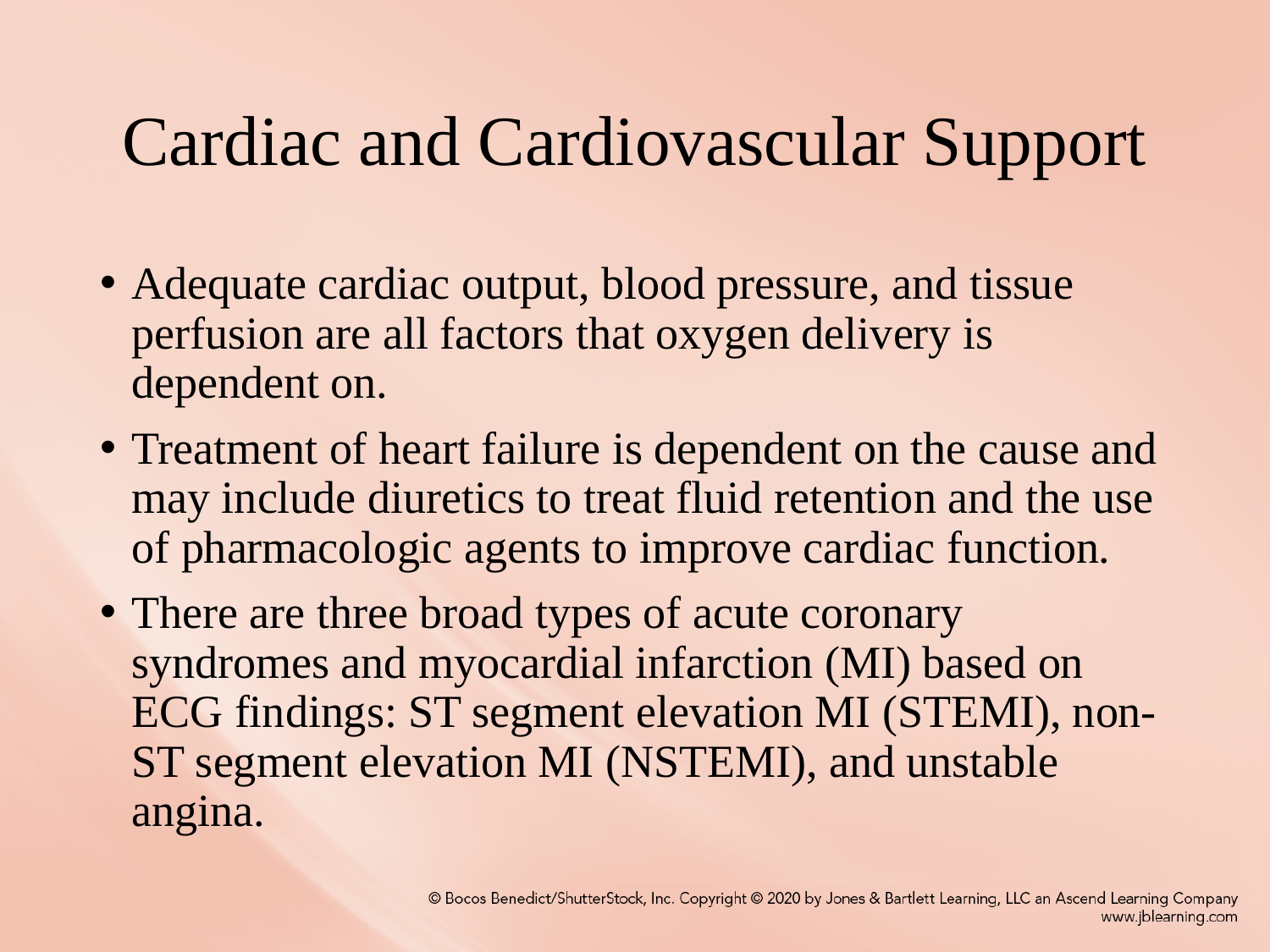

# Cardiac and Cardiovascular Support
Adequate cardiac output, blood pressure, and tissue perfusion are all factors that oxygen delivery is dependent on.
Treatment of heart failure is dependent on the cause and may include diuretics to treat fluid retention and the use of pharmacologic agents to improve cardiac function.
There are three broad types of acute coronary syndromes and myocardial infarction (MI) based on ECG findings: ST segment elevation MI (STEMI), non- ST segment elevation MI (NSTEMI), and unstable angina.